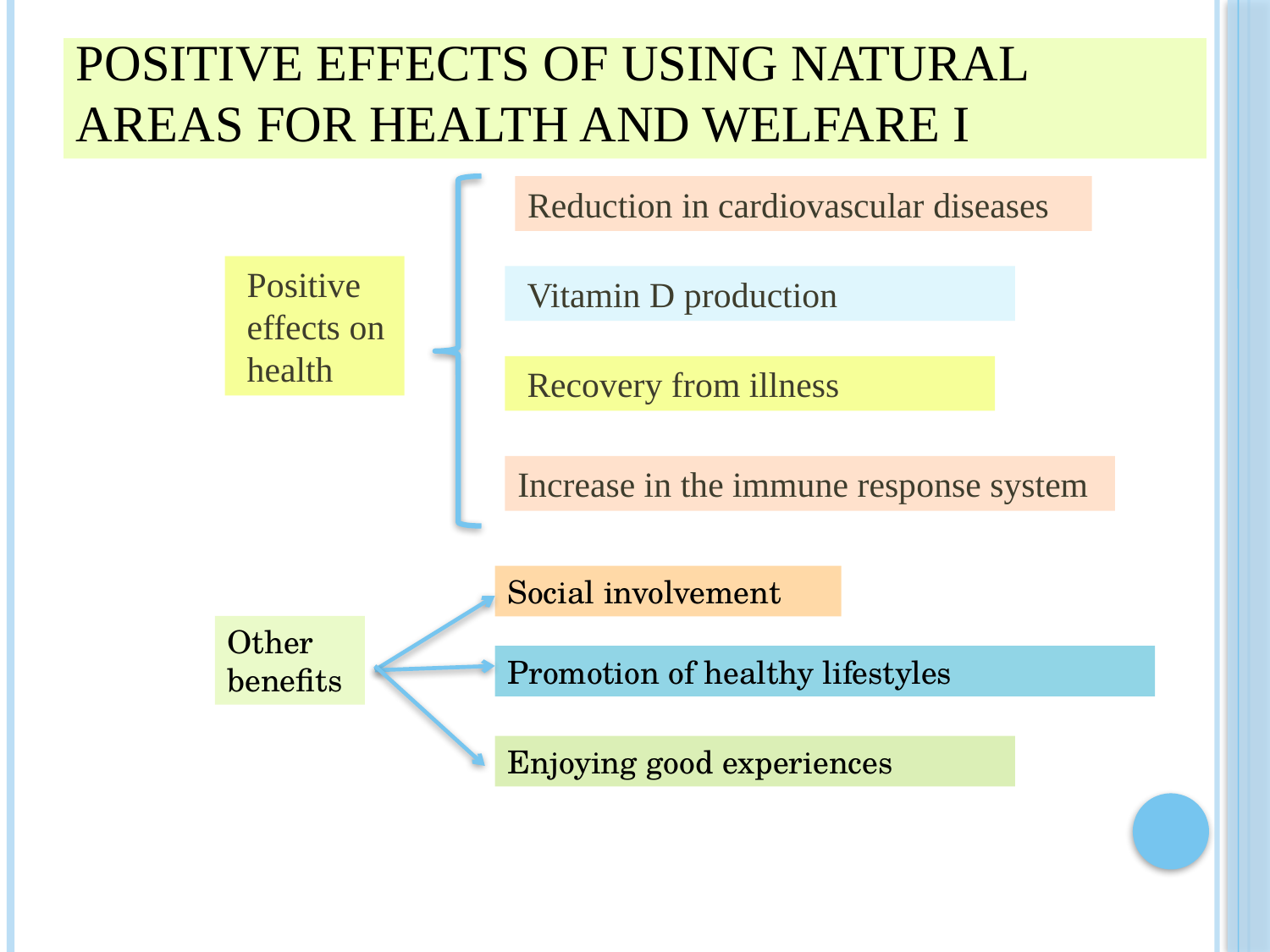

# Positive effects of using natural areas for health and welfare I

Reduction in cardiovascular diseases
Positive effects on health
Vitamin D production
Recovery from illness
Increase in the immune response system
Social involvement
Other benefits
Promotion of healthy lifestyles
Enjoying good experiences